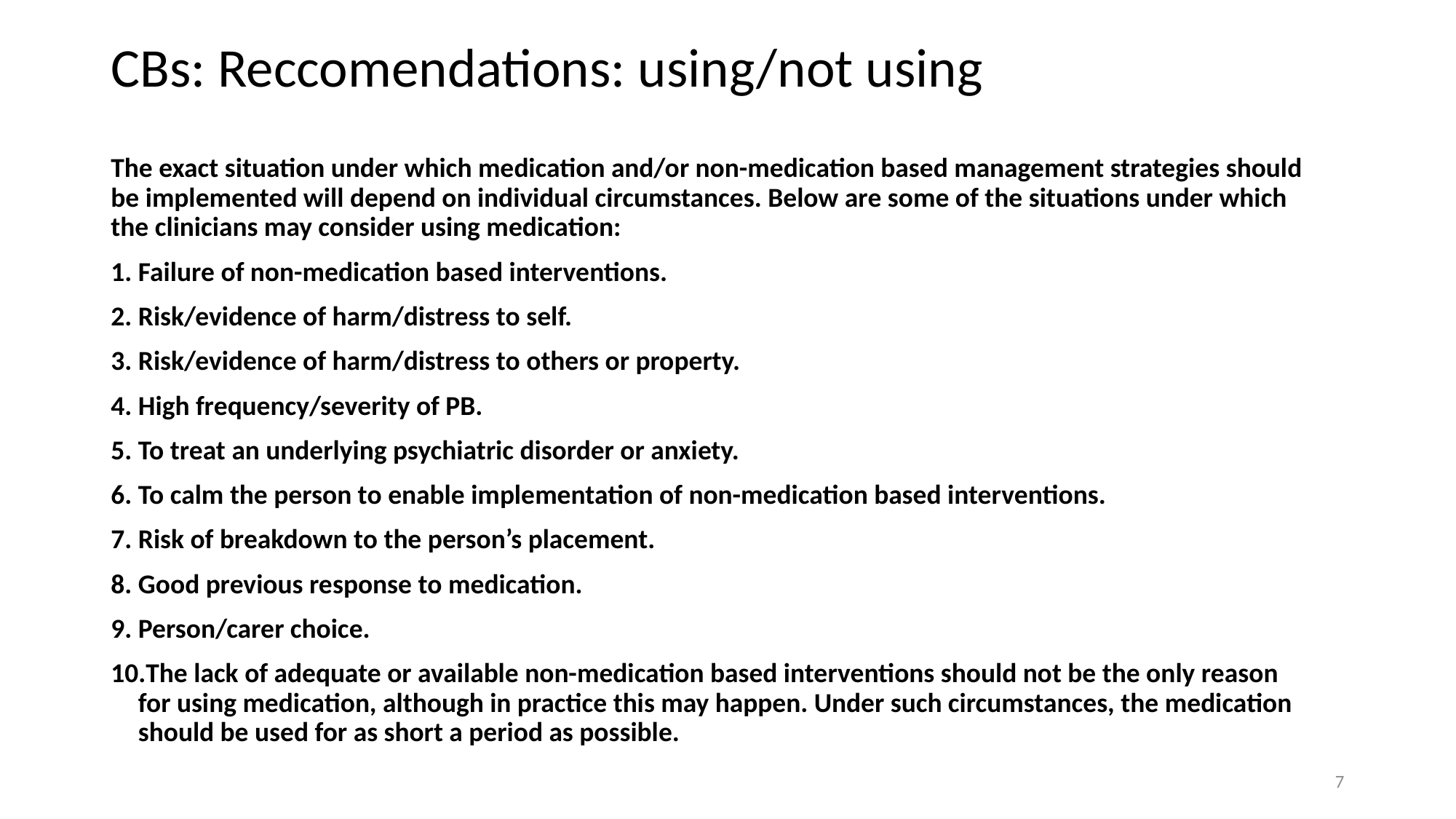

# CBs: Reccomendations: using/not using
The exact situation under which medication and/or non-medication based management strategies should be implemented will depend on individual circumstances. Below are some of the situations under which the clinicians may consider using medication:
Failure of non-medication based interventions.
Risk/evidence of harm/distress to self.
Risk/evidence of harm/distress to others or property.
High frequency/severity of PB.
To treat an underlying psychiatric disorder or anxiety.
To calm the person to enable implementation of non-medication based interventions.
Risk of breakdown to the person’s placement.
Good previous response to medication.
Person/carer choice.
The lack of adequate or available non-medication based interventions should not be the only reason for using medication, although in practice this may happen. Under such circumstances, the medication should be used for as short a period as possible.

7